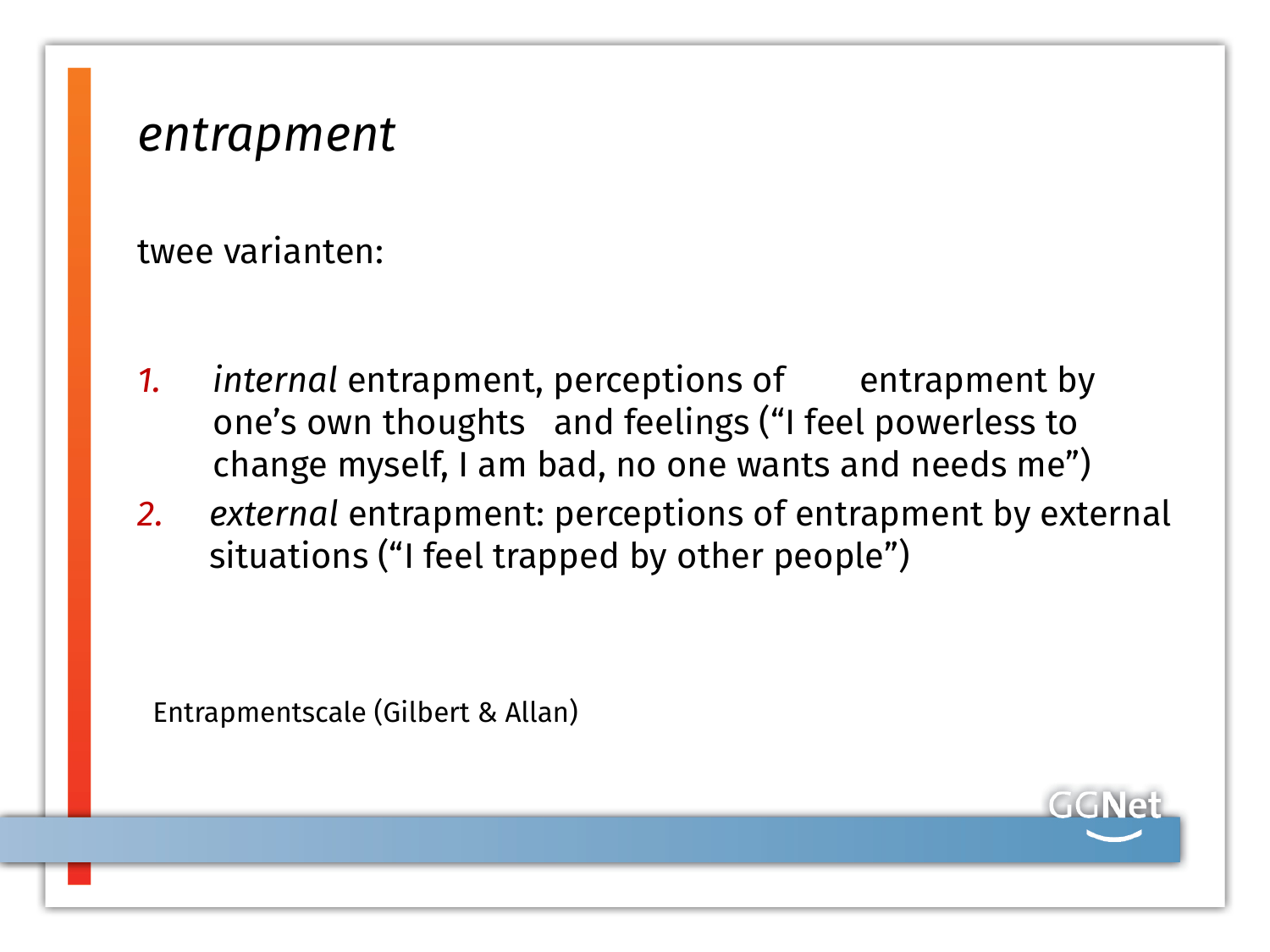

# entrapment
twee varianten:

internal entrapment, perceptions of        entrapment by one’s own thoughts   and feelings (“I feel powerless to change myself, I am bad, no one wants and needs me”)
external entrapment: perceptions of entrapment by external situations (“I feel trapped by other people”)

 Entrapmentscale (Gilbert & Allan)